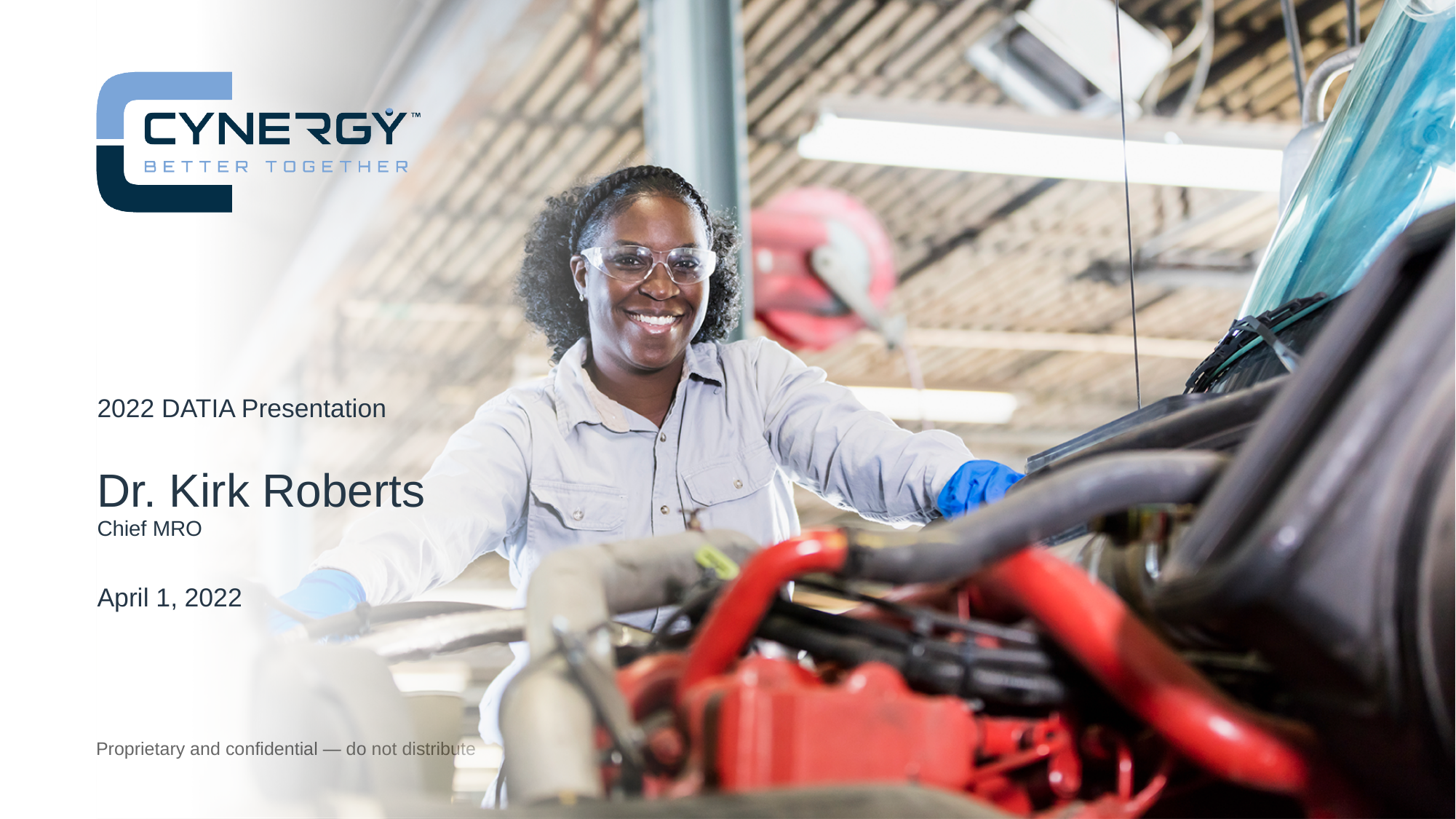

2022 DATIA Presentation
# Dr. Kirk Roberts Chief MRO
April 1, 2022